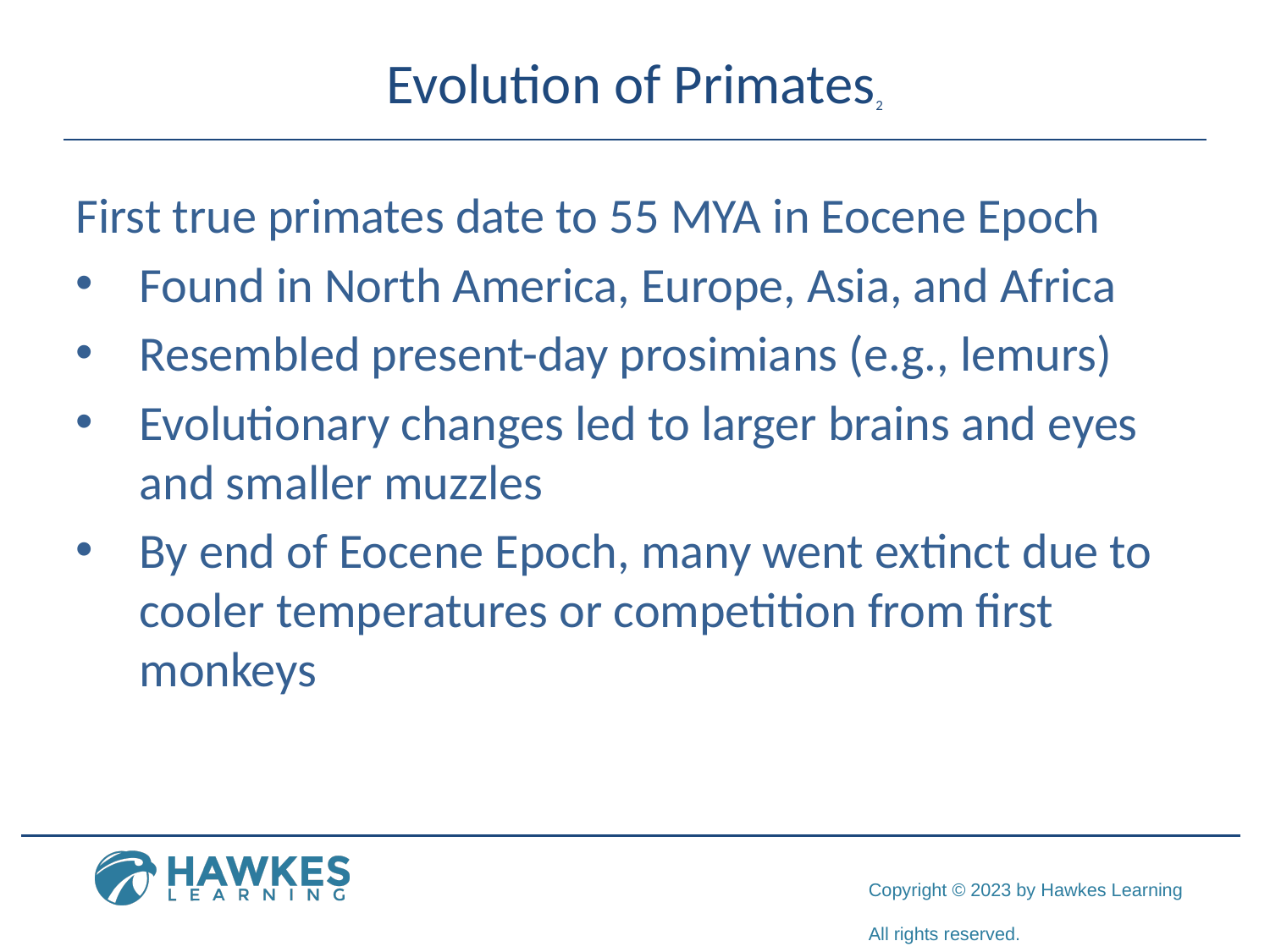

# Evolution of Primates2
First true primates date to 55 MYA in Eocene Epoch
Found in North America, Europe, Asia, and Africa
Resembled present-day prosimians (e.g., lemurs)
Evolutionary changes led to larger brains and eyes and smaller muzzles
By end of Eocene Epoch, many went extinct due to cooler temperatures or competition from first monkeys